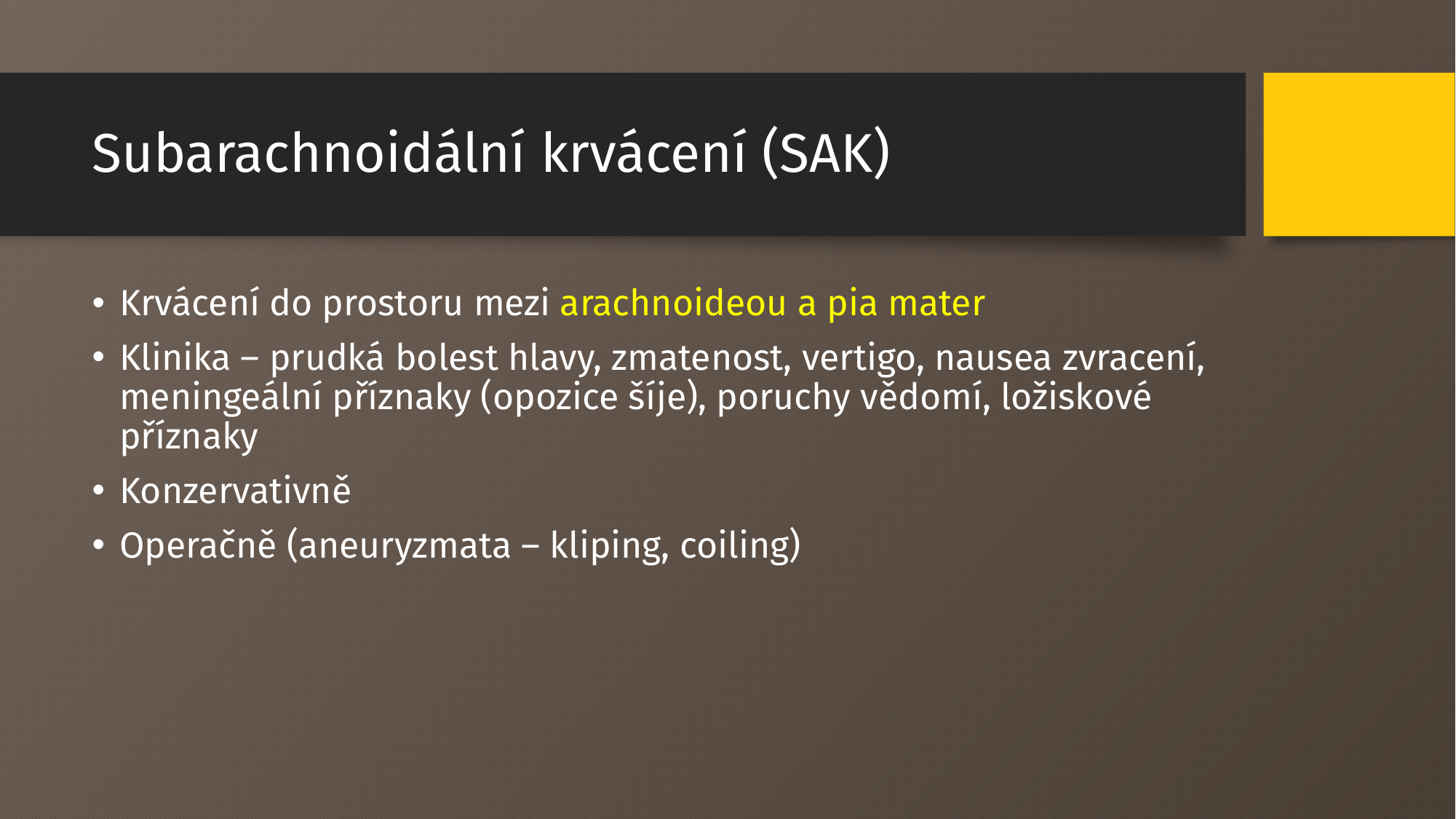

# Subarachnoidální krvácení (SAK)
Krvácení do prostoru mezi arachnoideou a pia mater
Klinika – prudká bolest hlavy, zmatenost, vertigo, nausea zvracení, meningeální příznaky (opozice šíje), poruchy vědomí, ložiskové příznaky
Konzervativně
Operačně (aneuryzmata – kliping, coiling)